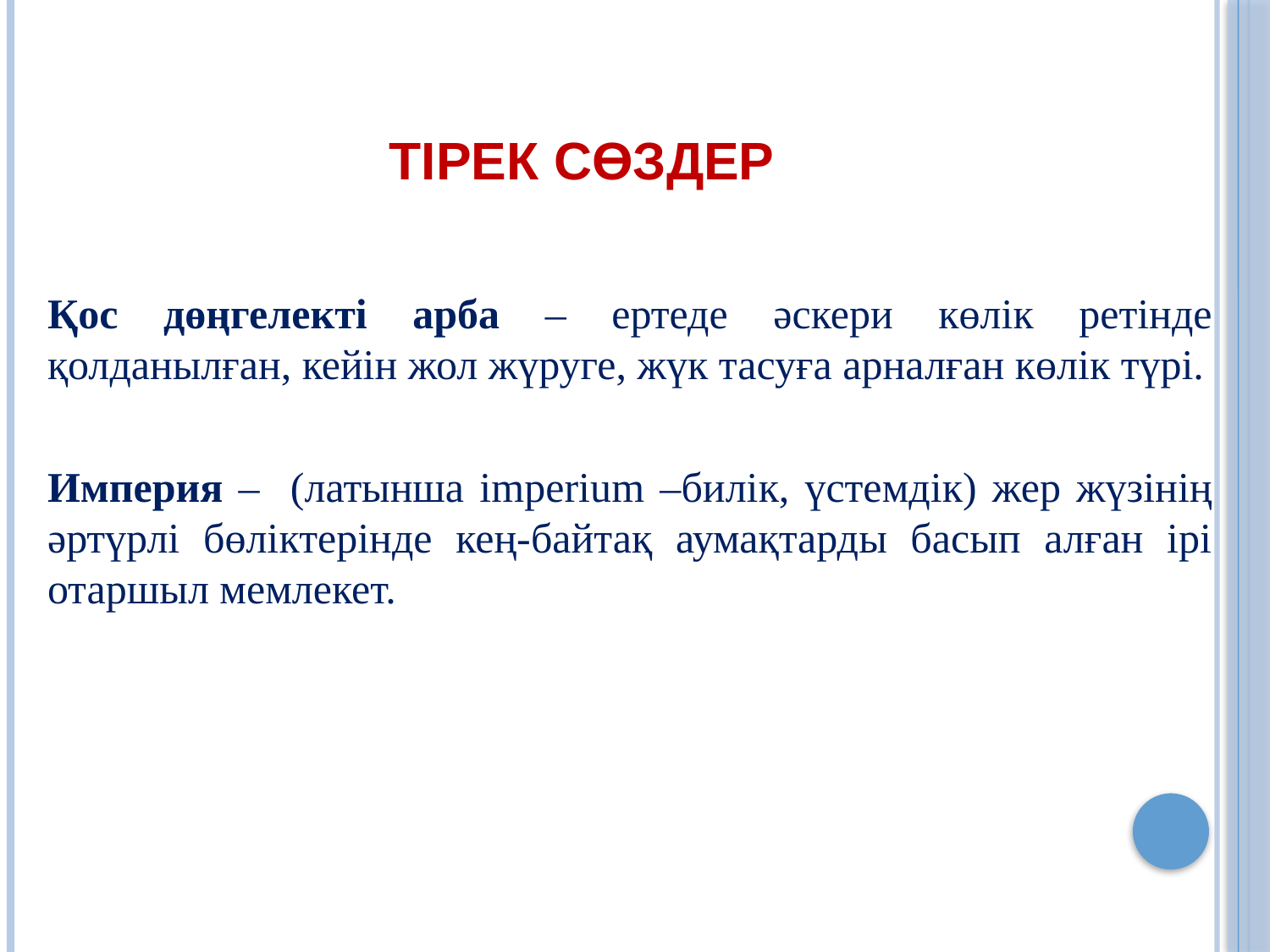

# Тірек сөздер

Қос дөңгелекті арба – ертеде әскери көлік ретінде қолданылған, кейін жол жүруге, жүк тасуға арналған көлік түрі.

Империя –  (латынша imperium –билік, үстемдік) жер жүзінің әртүрлі бөліктерінде кең-байтақ аумақтарды басып алған ірі отаршыл мемлекет.